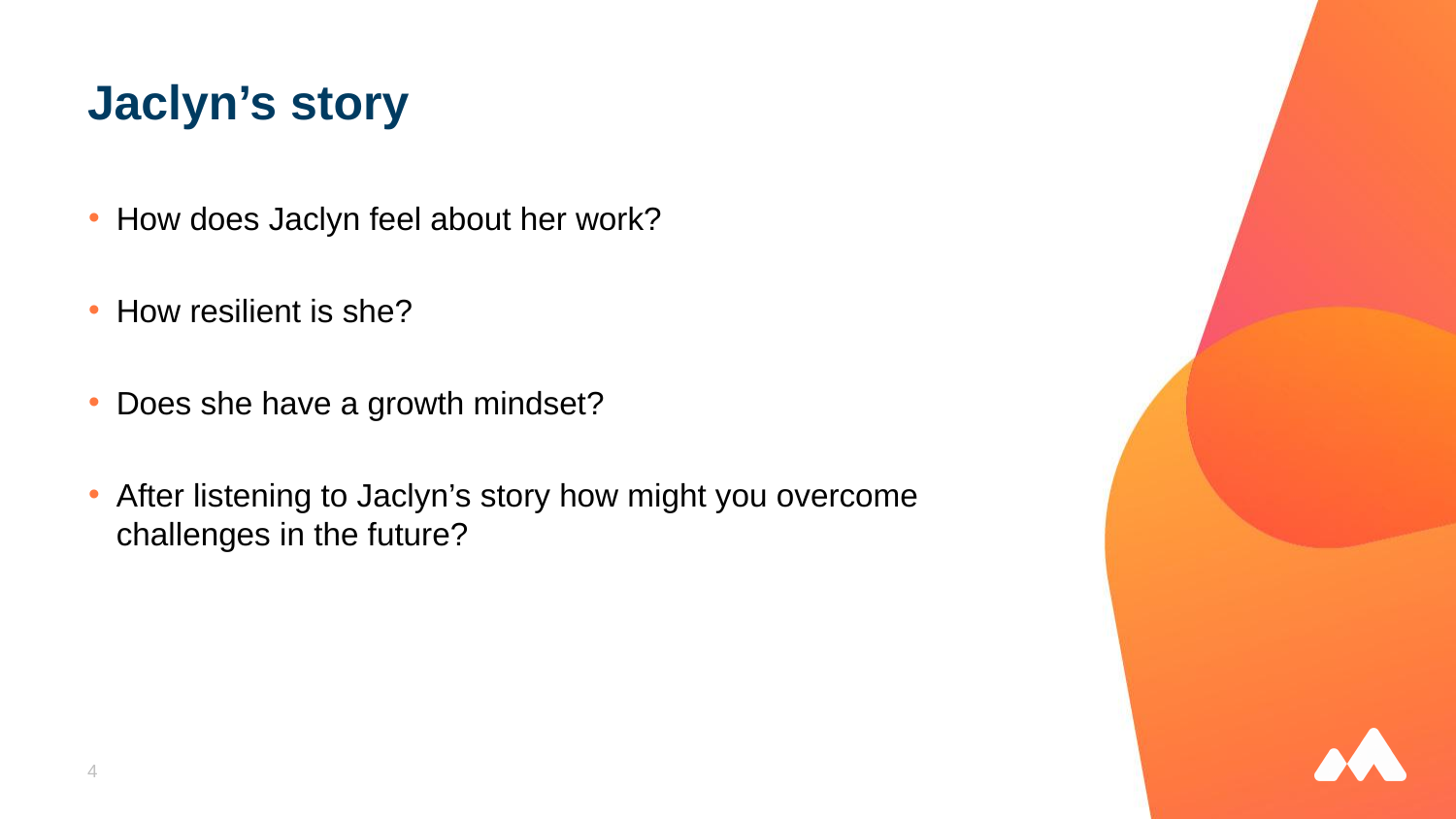

# Jaclyn’s story
How does Jaclyn feel about her work?

How resilient is she?

Does she have a growth mindset?

After listening to Jaclyn’s story how might you overcome challenges in the future?

4